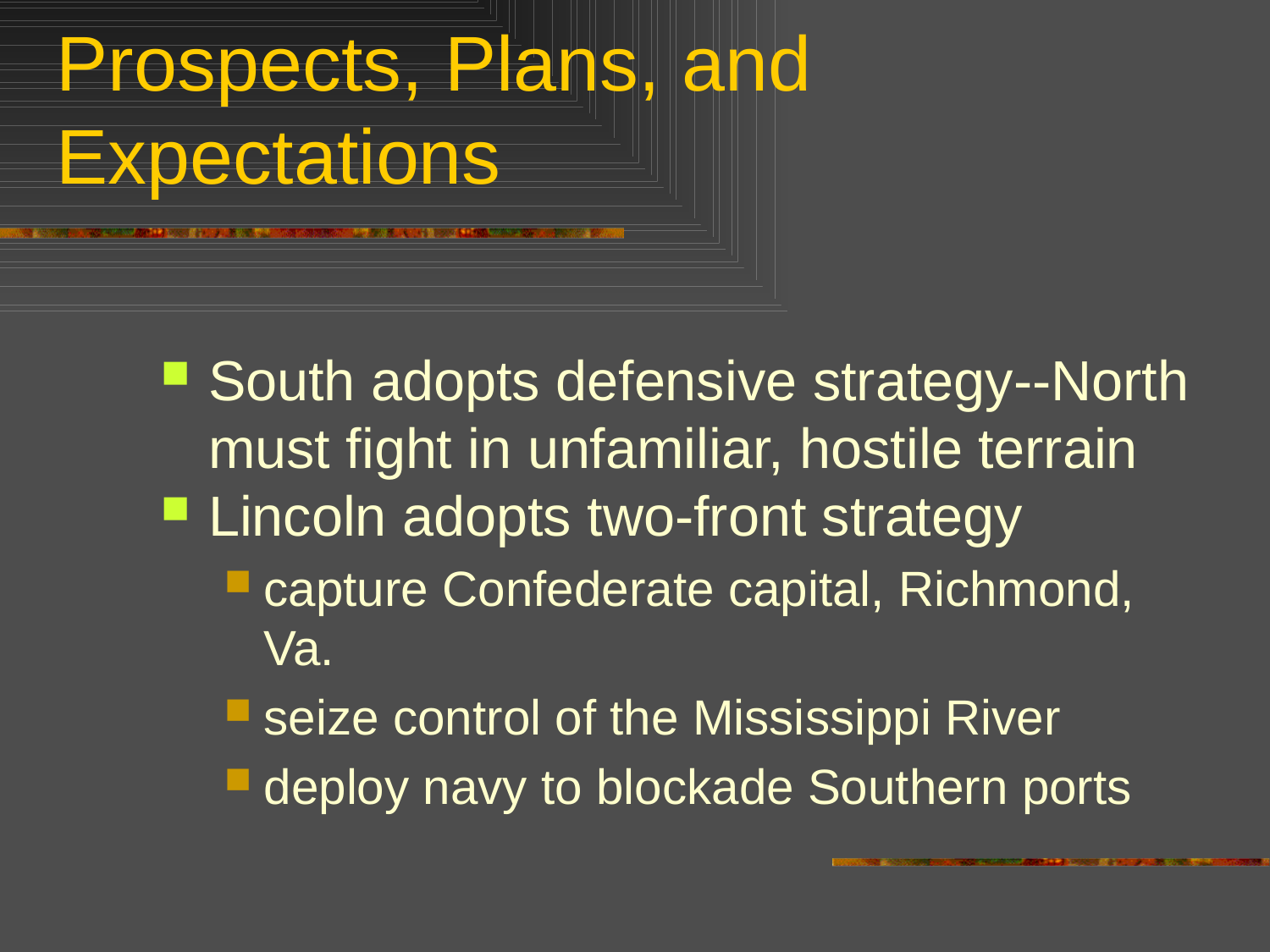

# Prospects, Plans, and Expectations
South adopts defensive strategy--North must fight in unfamiliar, hostile terrain
Lincoln adopts two-front strategy
capture Confederate capital, Richmond, Va.
seize control of the Mississippi River
deploy navy to blockade Southern ports